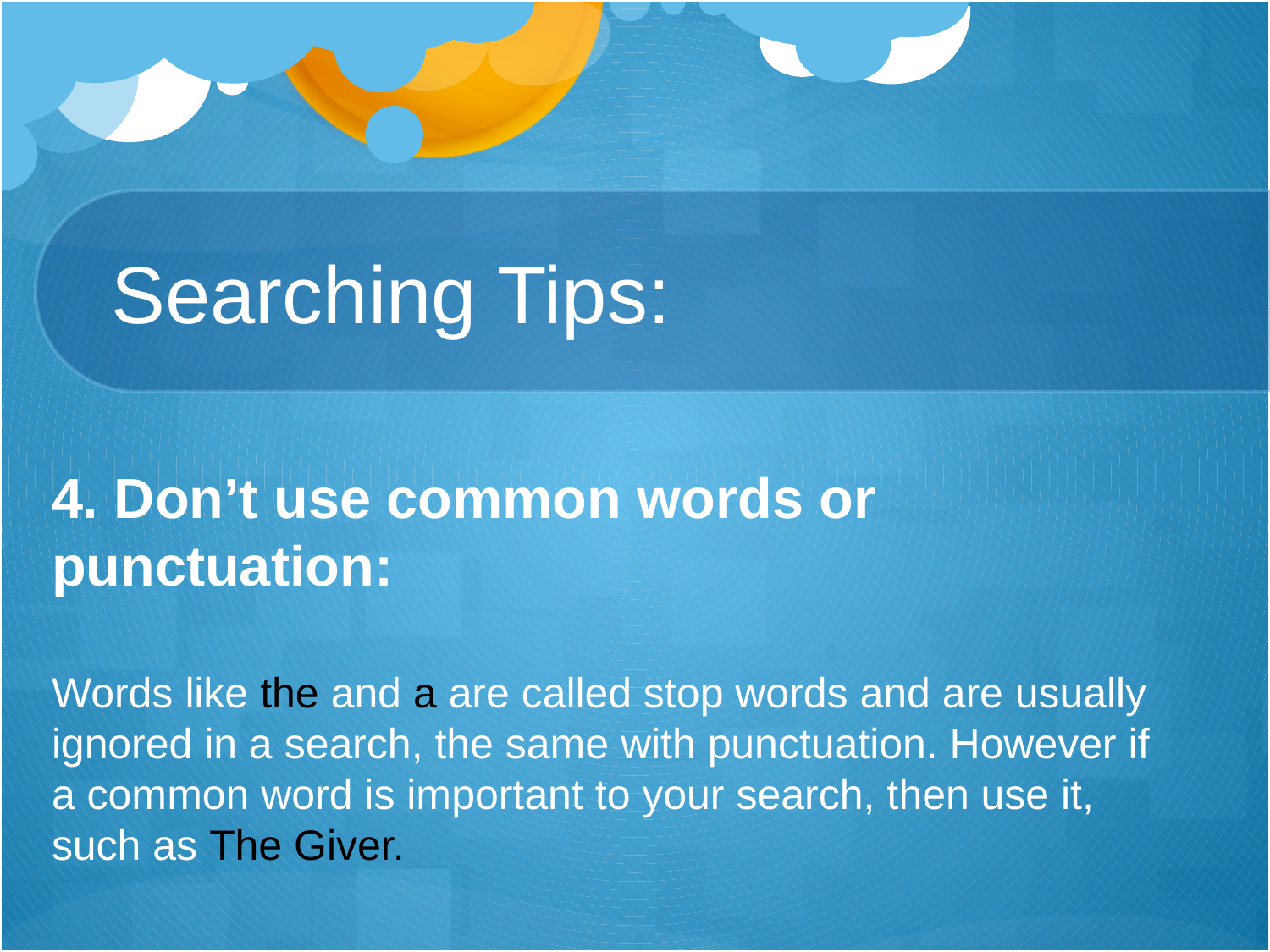

# Searching Tips:
4. Don’t use common words or punctuation:

Words like the and a are called stop words and are usually ignored in a search, the same with punctuation. However if a common word is important to your search, then use it, such as The Giver.